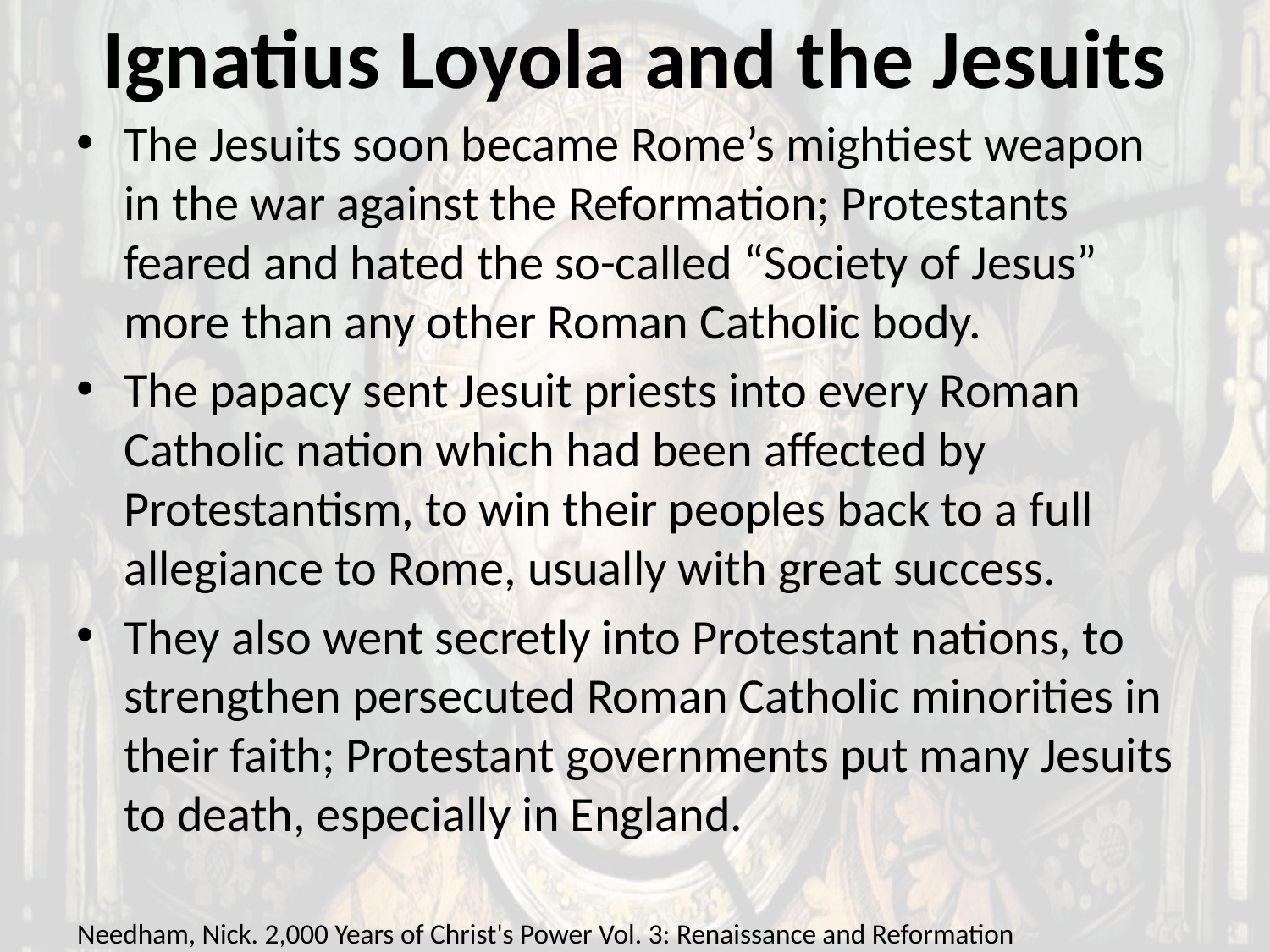

# Ignatius Loyola and the Jesuits
The Jesuits soon became Rome’s mightiest weapon in the war against the Reformation; Protestants feared and hated the so-called “Society of Jesus” more than any other Roman Catholic body.
The papacy sent Jesuit priests into every Roman Catholic nation which had been affected by Protestantism, to win their peoples back to a full allegiance to Rome, usually with great success.
They also went secretly into Protestant nations, to strengthen persecuted Roman Catholic minorities in their faith; Protestant governments put many Jesuits to death, especially in England.

Needham, Nick. 2,000 Years of Christ's Power Vol. 3: Renaissance and Reformation